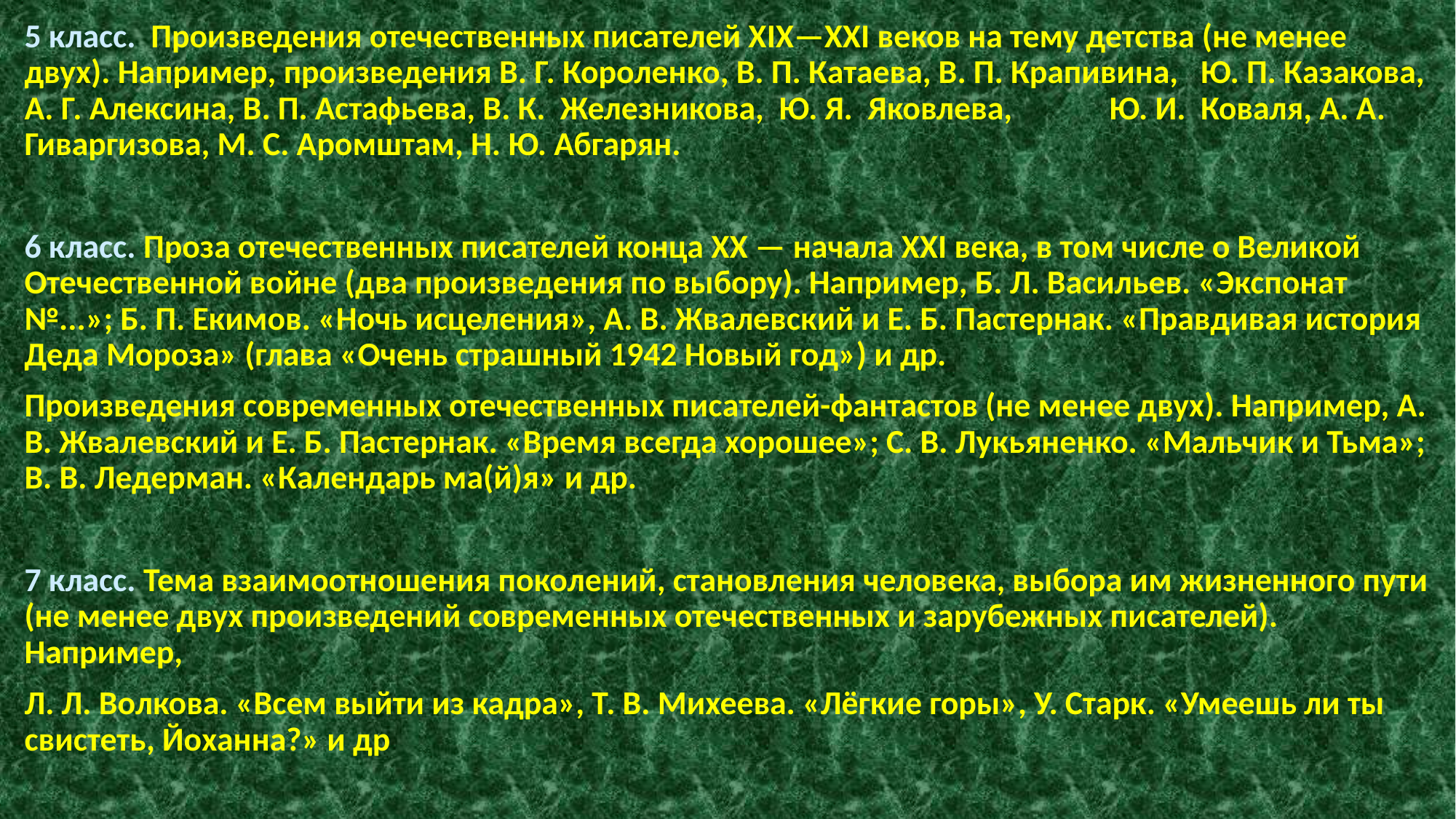

5 класс.  Произведения отечественных писателей XIX—XXI веков на тему детства (не менее двух). Например, произведения В. Г. Короленко, В. П. Катаева, В. П. Крапивина,   Ю. П. Казакова, А. Г. Алексина, В. П. Астафьева, В. К.  Железникова,  Ю. Я.  Яковлева,             Ю. И.  Коваля, А. А. Гиваргизова, М. С. Аромштам, Н. Ю. Абгарян.

6 класс. Проза отечественных писателей конца XX — начала XXI века, в том числе о Великой Отечественной войне (два произведения по выбору). Например, Б. Л. Васильев. «Экспонат №...»; Б. П. Екимов. «Ночь исцеления», А. В. Жвалевский и Е. Б. Пастернак. «Правдивая история Деда Мороза» (глава «Очень страшный 1942 Новый год») и др.
Произведения современных отечественных писателей-фантастов (не менее двух). Например, А. В. Жвалевский и Е. Б. Пастернак. «Время всегда хорошее»; С. В. Лукьяненко. «Мальчик и Тьма»; В. В. Ледерман. «Календарь ма(й)я» и др.

7 класс. Тема взаимоотношения поколений, становления человека, выбора им жизненного пути (не менее двух произведений современных отечественных и зарубежных писателей). Например,
Л. Л. Волкова. «Всем выйти из кадра», Т. В. Михеева. «Лёгкие горы», У. Старк. «Умеешь ли ты свистеть, Йоханна?» и др
#